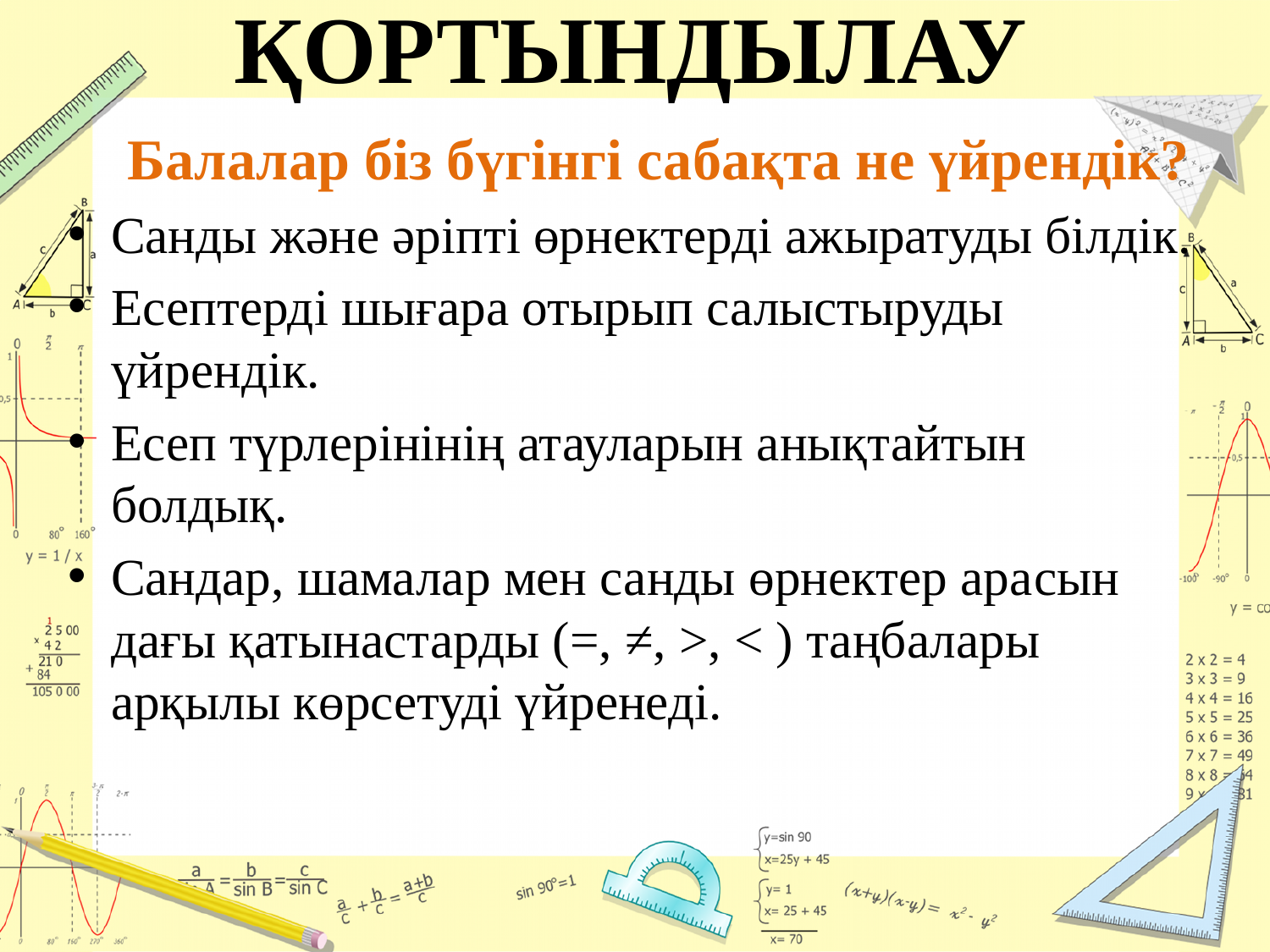

# ҚОРТЫНДЫЛАУ
    Балалар біз бүгінгі сабақта не үйрендік?
Санды және әріпті өрнектерді ажыратуды білдік.
Есептерді шығара отырып салыстыруды үйрендік.
Есеп түрлерінінің атауларын анықтайтын болдық.
Сандар, шамалар мен санды өрнектер ара­сын­ дағы қатынастарды (=, ≠, >, < ) таңбалары арқылы көрсетуді үйренеді.